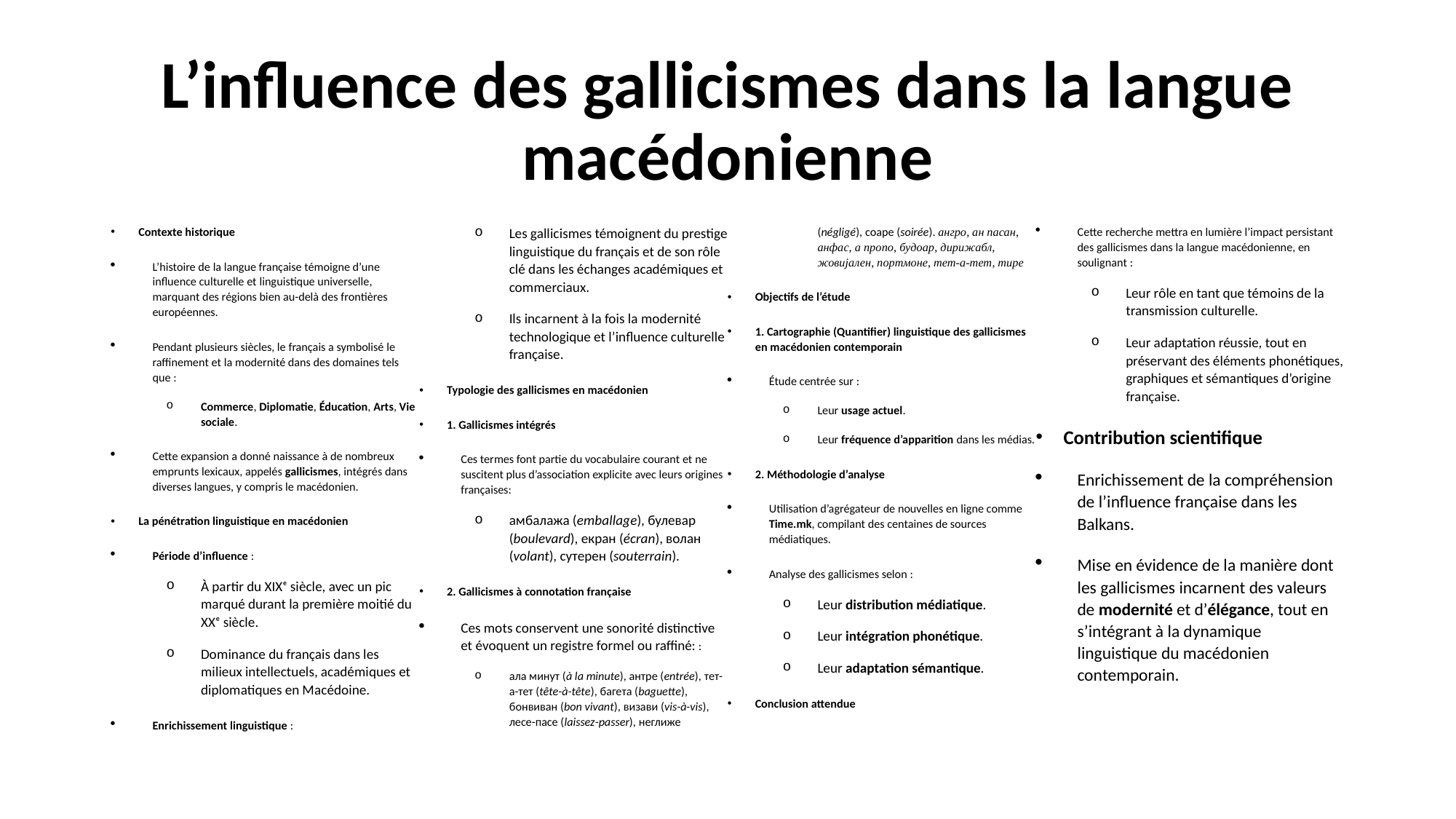

# L’influence des gallicismes dans la langue macédonienne
Contexte historique
L’histoire de la langue française témoigne d’une influence culturelle et linguistique universelle, marquant des régions bien au-delà des frontières européennes.
Pendant plusieurs siècles, le français a symbolisé le raffinement et la modernité dans des domaines tels que :
Commerce, Diplomatie, Éducation, Arts, Vie sociale.
Cette expansion a donné naissance à de nombreux emprunts lexicaux, appelés gallicismes, intégrés dans diverses langues, y compris le macédonien.
La pénétration linguistique en macédonien
Période d’influence :
À partir du XIXᵉ siècle, avec un pic marqué durant la première moitié du XXᵉ siècle.
Dominance du français dans les milieux intellectuels, académiques et diplomatiques en Macédoine.
Enrichissement linguistique :
Les gallicismes témoignent du prestige linguistique du français et de son rôle clé dans les échanges académiques et commerciaux.
Ils incarnent à la fois la modernité technologique et l’influence culturelle française.
Typologie des gallicismes en macédonien
1. Gallicismes intégrés
Ces termes font partie du vocabulaire courant et ne suscitent plus d’association explicite avec leurs origines françaises:
амбалажа (emballage), булевар (boulevard), екран (écran), волан (volant), сутерен (souterrain).
2. Gallicismes à connotation française
Ces mots conservent une sonorité distinctive et évoquent un registre formel ou raffiné: :
ала минут (à la minute), антре (entrée), тет-а-тет (tête-à-tête), багета (baguette), бонвиван (bon vivant), визави (vis-à-vis), лесе-пасе (laissez-passer), неглиже (négligé), соаре (soirée). ангро, ан пасан, анфас, а пропо, будоар, дирижабл, жовијален, портмоне, тет-а-тет, тире
Objectifs de l’étude
1. Cartographie (Quantifier) linguistique des gallicismes en macédonien contemporain
Étude centrée sur :
Leur usage actuel.
Leur fréquence d’apparition dans les médias.
2. Méthodologie d’analyse
Utilisation d’agrégateur de nouvelles en ligne comme Time.mk, compilant des centaines de sources médiatiques.
Analyse des gallicismes selon :
Leur distribution médiatique.
Leur intégration phonétique.
Leur adaptation sémantique.
Conclusion attendue
Cette recherche mettra en lumière l’impact persistant des gallicismes dans la langue macédonienne, en soulignant :
Leur rôle en tant que témoins de la transmission culturelle.
Leur adaptation réussie, tout en préservant des éléments phonétiques, graphiques et sémantiques d’origine française.
Contribution scientifique
Enrichissement de la compréhension de l’influence française dans les Balkans.
Mise en évidence de la manière dont les gallicismes incarnent des valeurs de modernité et d’élégance, tout en s’intégrant à la dynamique linguistique du macédonien contemporain.